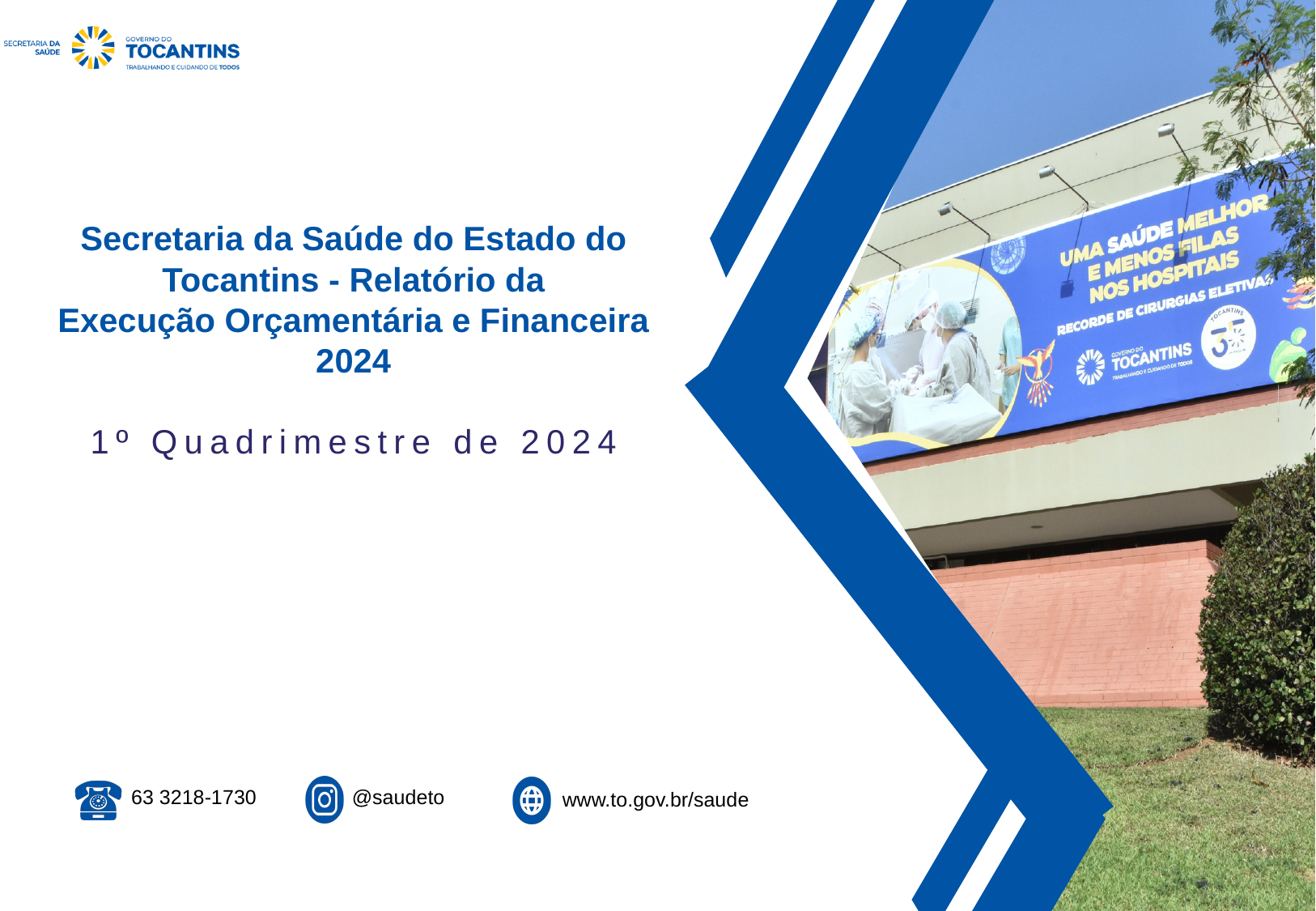

Secretaria da Saúde do Estado do Tocantins - Relatório da
Execução Orçamentária e Financeira 2024

1º Quadrimestre de 2024

63 3218-1730
@saudeto
www.to.gov.br/saude